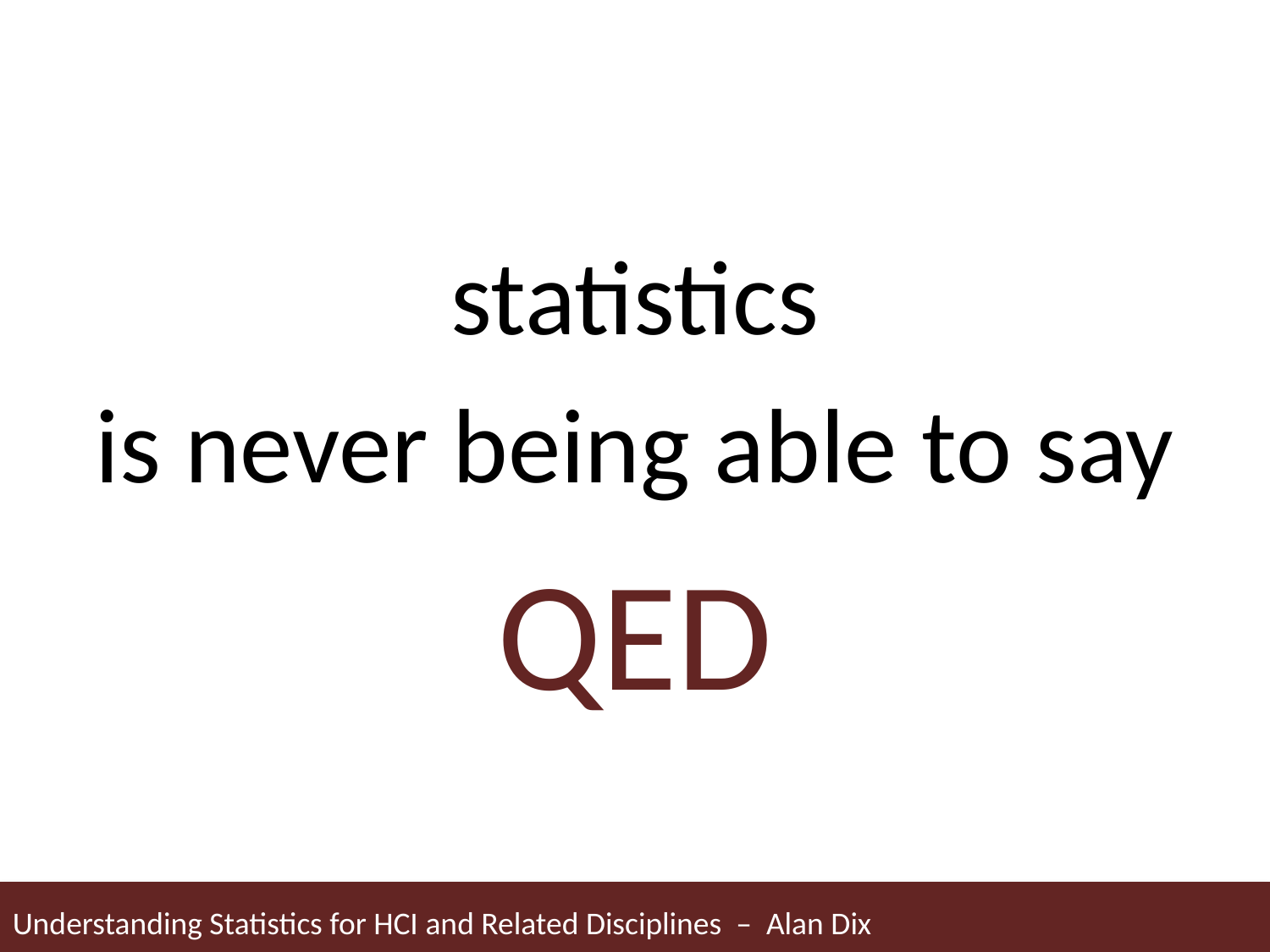

#
statistics
is never being able to say
QED